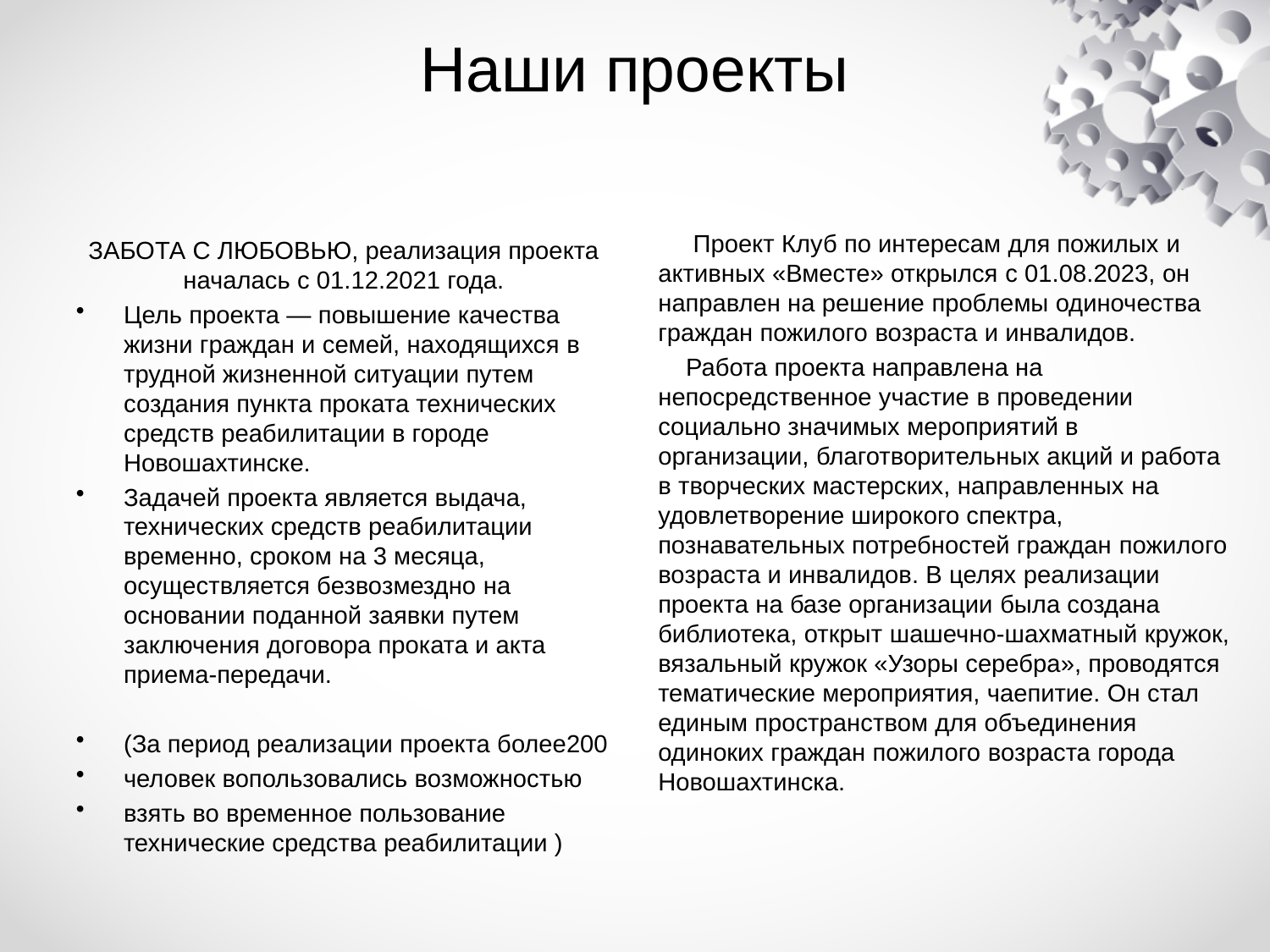

# Наши проекты
     Проект Клуб по интересам для пожилых и активных «Вместе» открылся с 01.08.2023, он направлен на решение проблемы одиночества граждан пожилого возраста и инвалидов.
    Работа проекта направлена на непосредственное участие в проведении социально значимых мероприятий в организации, благотворительных акций и работа в творческих мастерских, направленных на удовлетворение широкого спектра, познавательных потребностей граждан пожилого возраста и инвалидов. В целях реализации проекта на базе организации была создана библиотека, открыт шашечно-шахматный кружок, вязальный кружок «Узоры серебра», проводятся тематические мероприятия, чаепитие. Он стал единым пространством для объединения одиноких граждан пожилого возраста города Новошахтинска.
ЗАБОТА С ЛЮБОВЬЮ, реализация проекта началась с 01.12.2021 года.
Цель проекта — повышение качества жизни граждан и семей, находящихся в трудной жизненной ситуации путем создания пункта проката технических средств реабилитации в городе Новошахтинске.
Задачей проекта является выдача, технических средств реабилитации временно, сроком на 3 месяца, осуществляется безвозмездно на основании поданной заявки путем заключения договора проката и акта приема-передачи.

(За период реализации проекта более200
человек вопользовались возможностью
взять во временное пользование технические средства реабилитации )